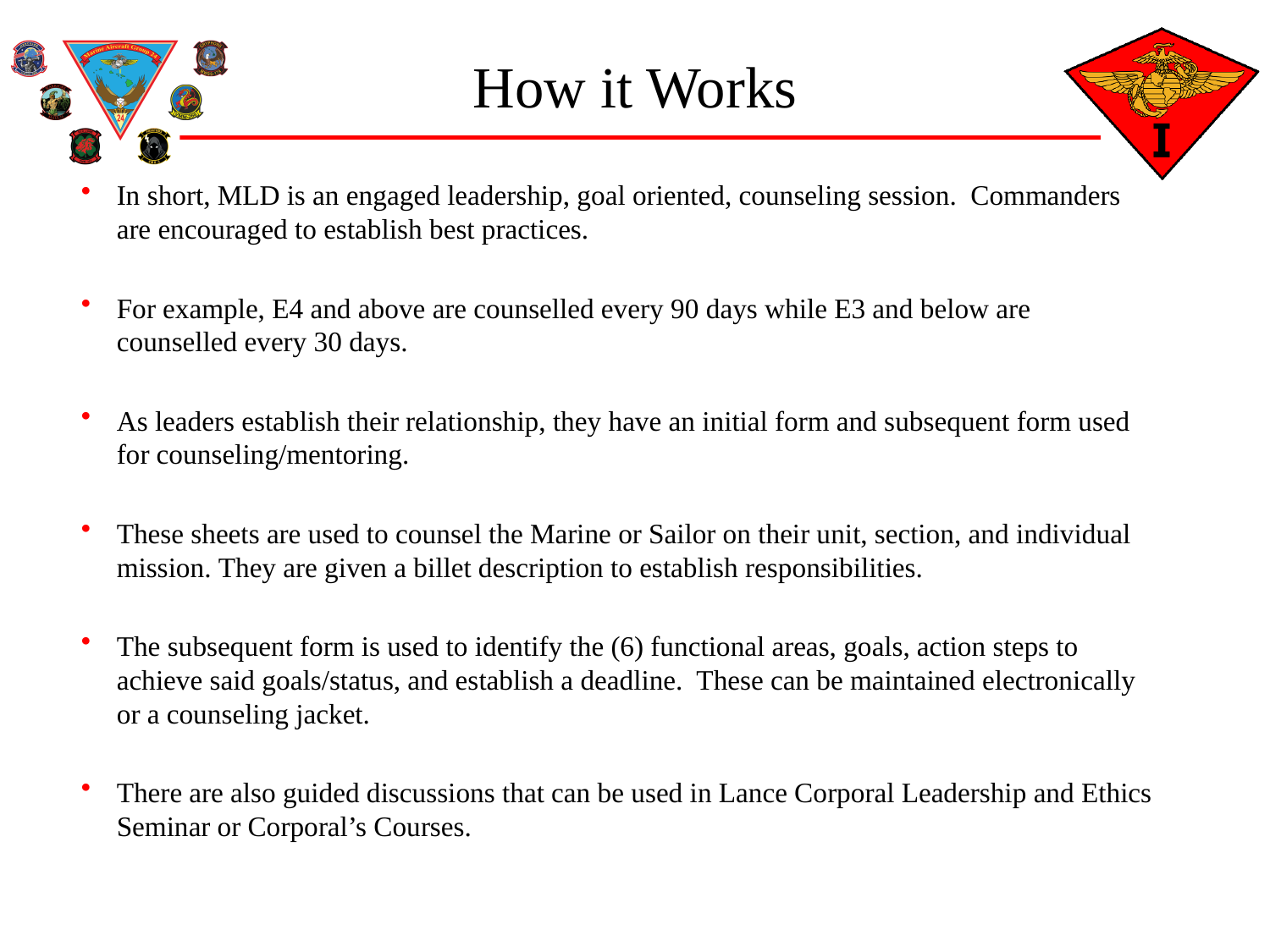

# How it Works
In short, MLD is an engaged leadership, goal oriented, counseling session.  Commanders are encouraged to establish best practices.

For example, E4 and above are counselled every 90 days while E3 and below are counselled every 30 days.

As leaders establish their relationship, they have an initial form and subsequent form used for counseling/mentoring.

These sheets are used to counsel the Marine or Sailor on their unit, section, and individual mission. They are given a billet description to establish responsibilities.

The subsequent form is used to identify the (6) functional areas, goals, action steps to achieve said goals/status, and establish a deadline.  These can be maintained electronically or a counseling jacket.

There are also guided discussions that can be used in Lance Corporal Leadership and Ethics Seminar or Corporal’s Courses.